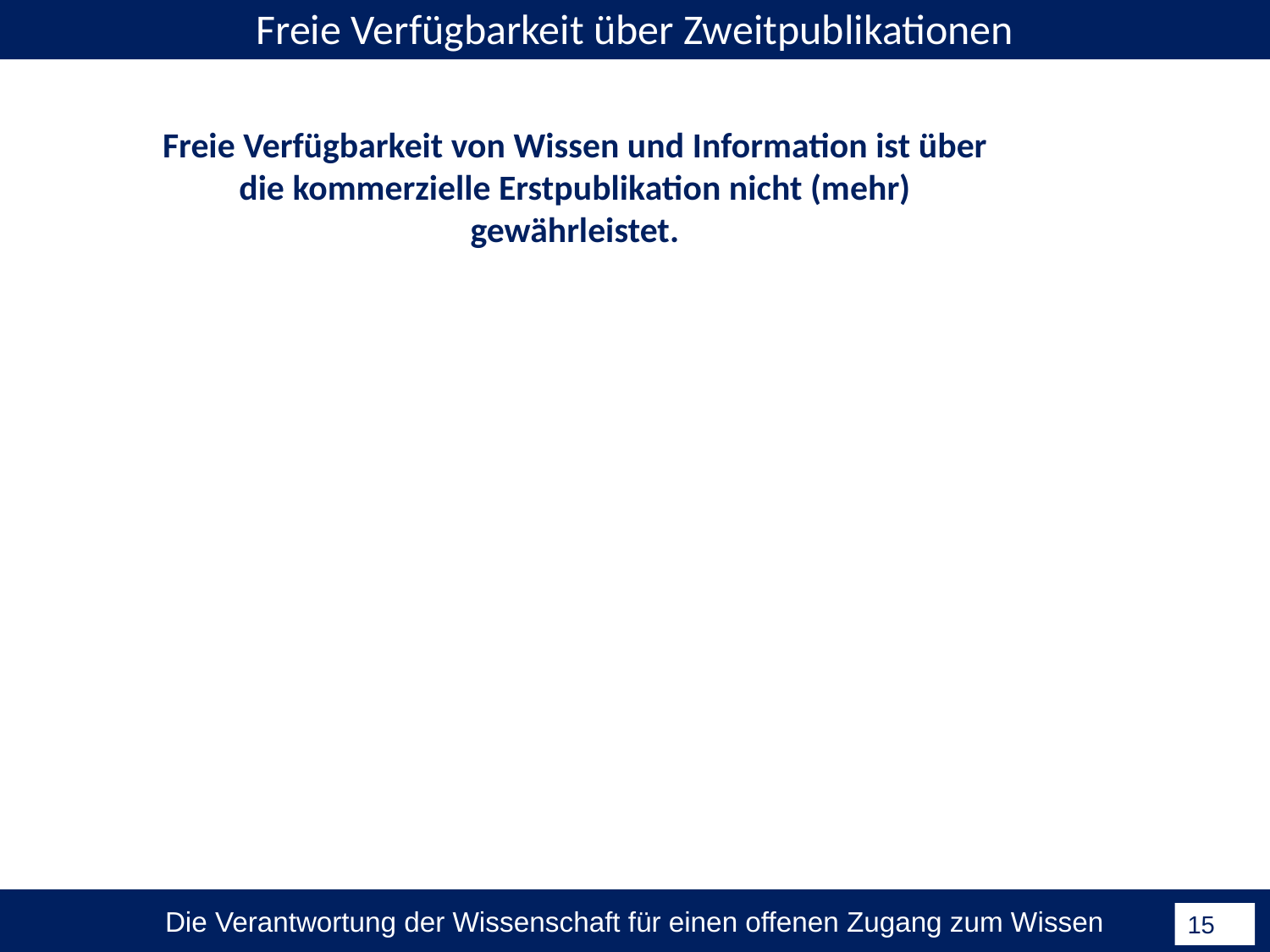

Freie Verfügbarkeit über Zweitpublikationen
Freie Verfügbarkeit von Wissen und Information ist über die kommerzielle Erstpublikation nicht (mehr) gewährleistet.